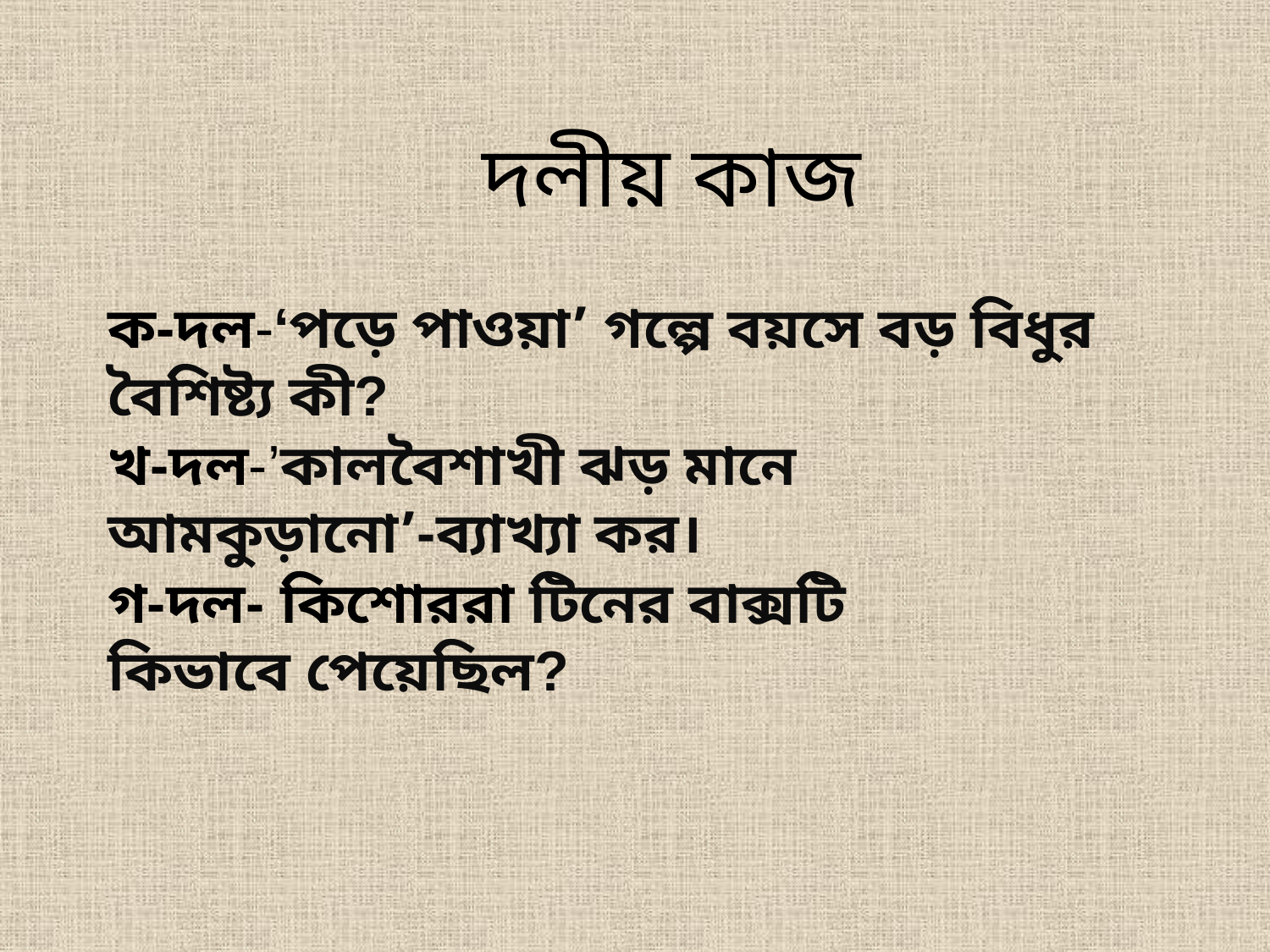

দলীয় কাজ
ক-দল-‘পড়ে পাওয়া’ গল্পে বয়সে বড় বিধুর বৈশিষ্ট্য কী?
খ-দল-’কালবৈশাখী ঝড় মানে আমকুড়ানো’-ব্যাখ্যা কর।
গ-দল- কিশোররা টিনের বাক্সটি কিভাবে পেয়েছিল?